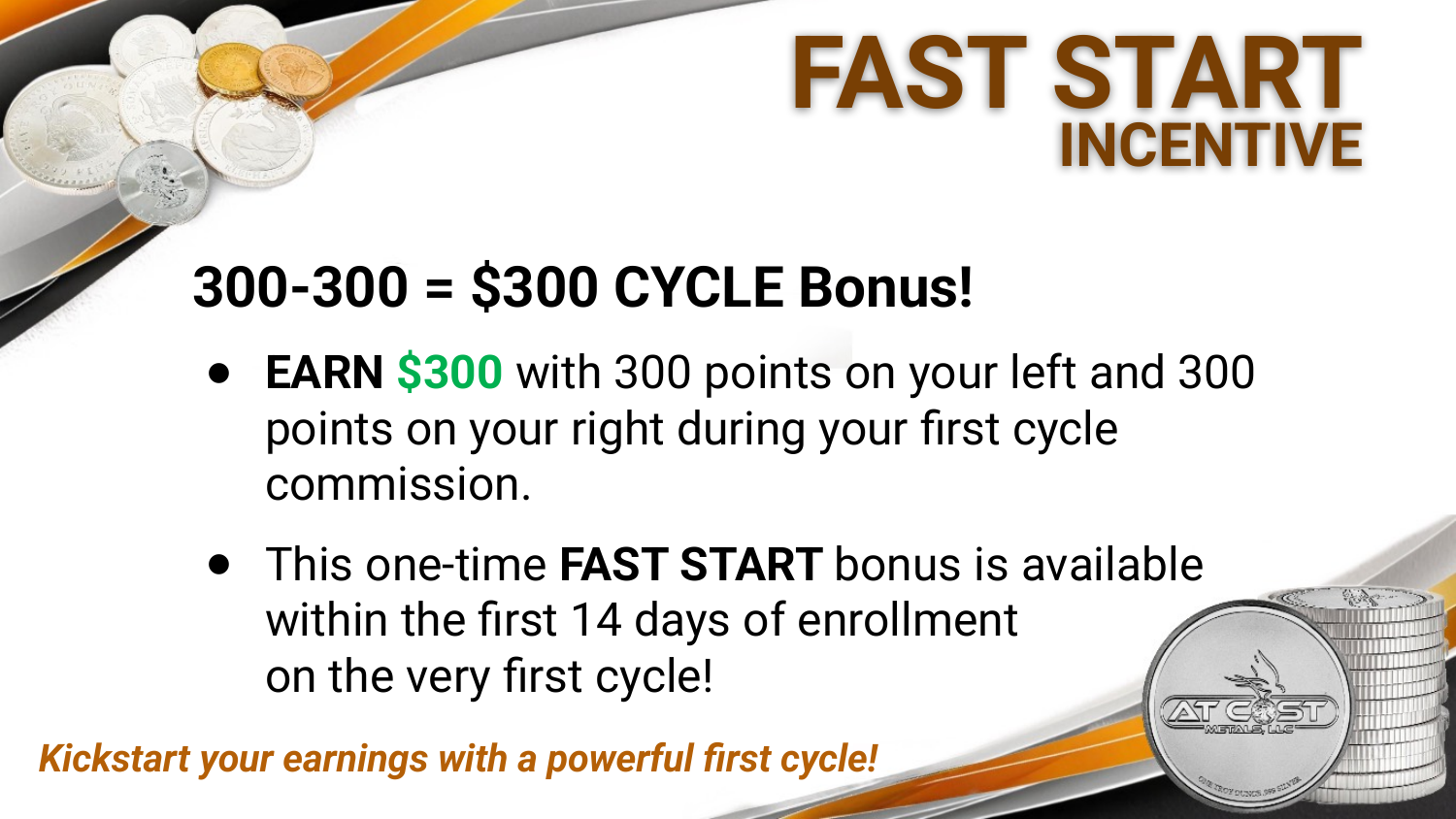

# FAST START
INCENTIVE

300-300 = $300 CYCLE Bonus!
EARN $300 with 300 points on your left and 300 points on your right during your first cycle commission.
This one-time FAST START bonus is available within the first 14 days of enrollment
on the very first cycle!
Kickstart your earnings with a powerful first cycle!